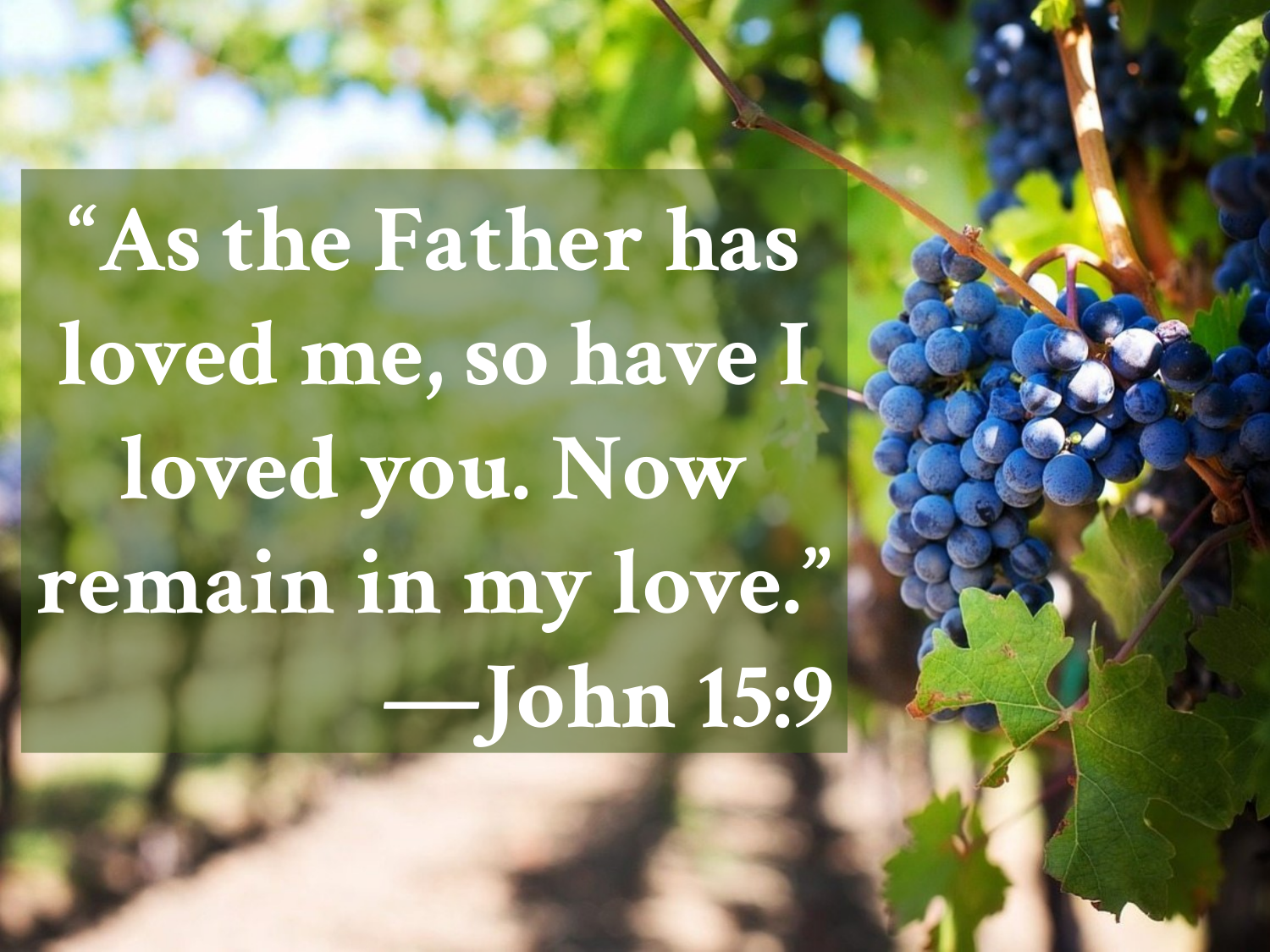

“As the Father has loved me, so have I loved you. Now remain in my love.”
—John 15:9